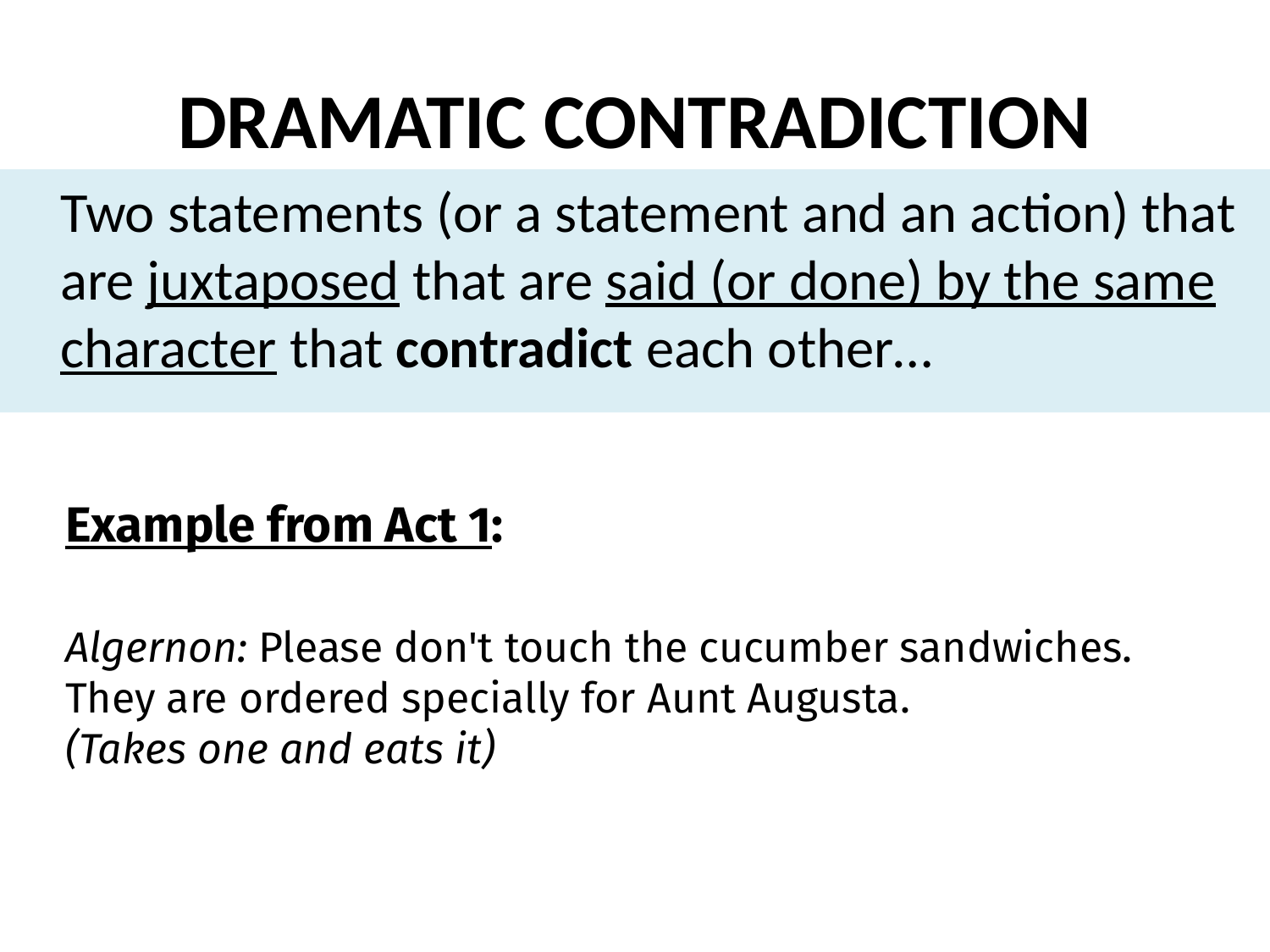

# DRAMATIC CONTRADICTION
	Two statements (or a statement and an action) that are juxtaposed that are said (or done) by the same character that contradict each other…
Example from Act 1:
Algernon: Please don't touch the cucumber sandwiches. They are ordered specially for Aunt Augusta.
(Takes one and eats it)